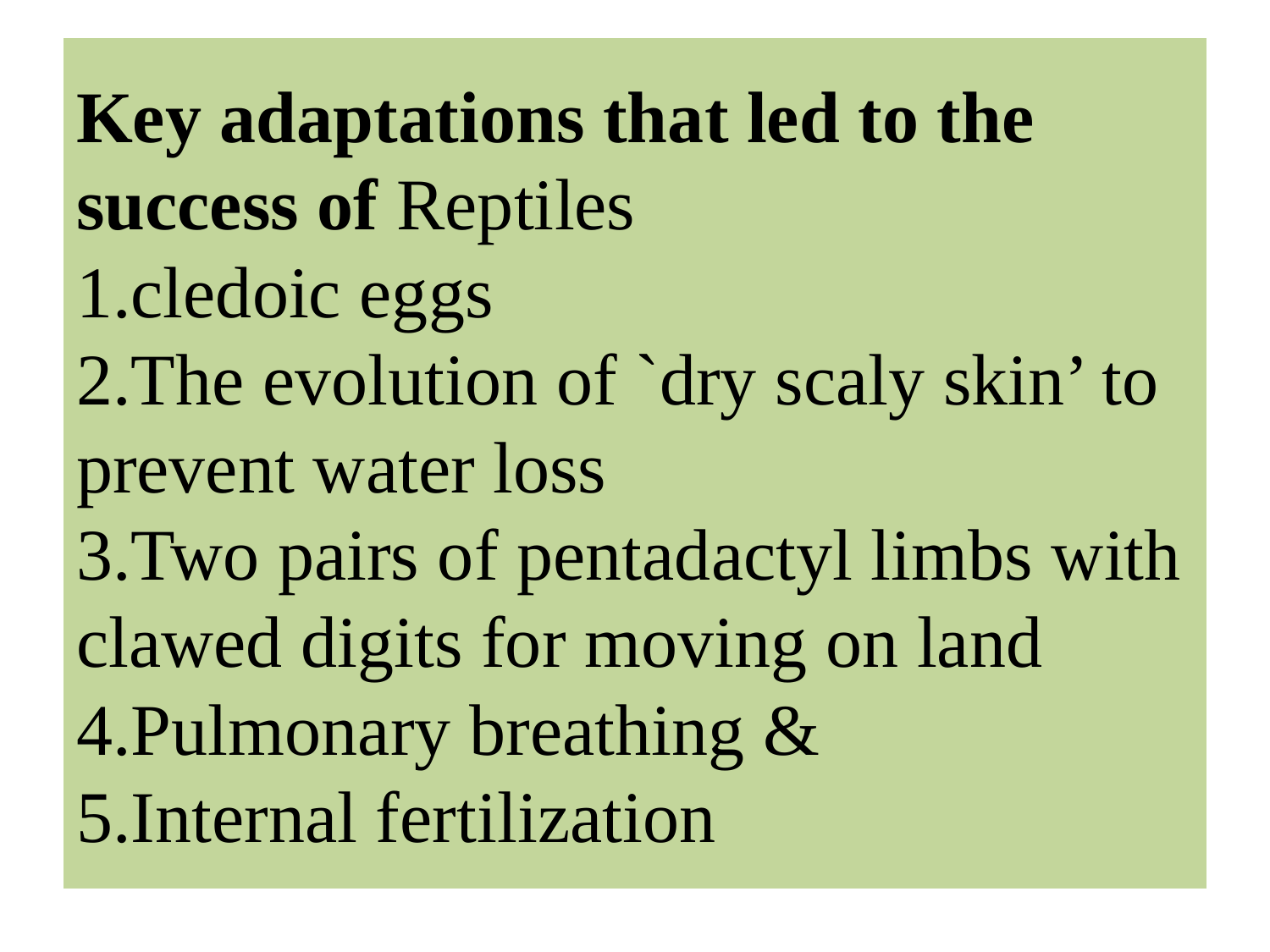

# Key adaptations that led to the success of Reptiles 1.cledoic eggs 2.The evolution of `dry scaly skin’ to prevent water loss 3.Two pairs of pentadactyl limbs with clawed digits for moving on land 4.Pulmonary breathing & 5.Internal fertilization